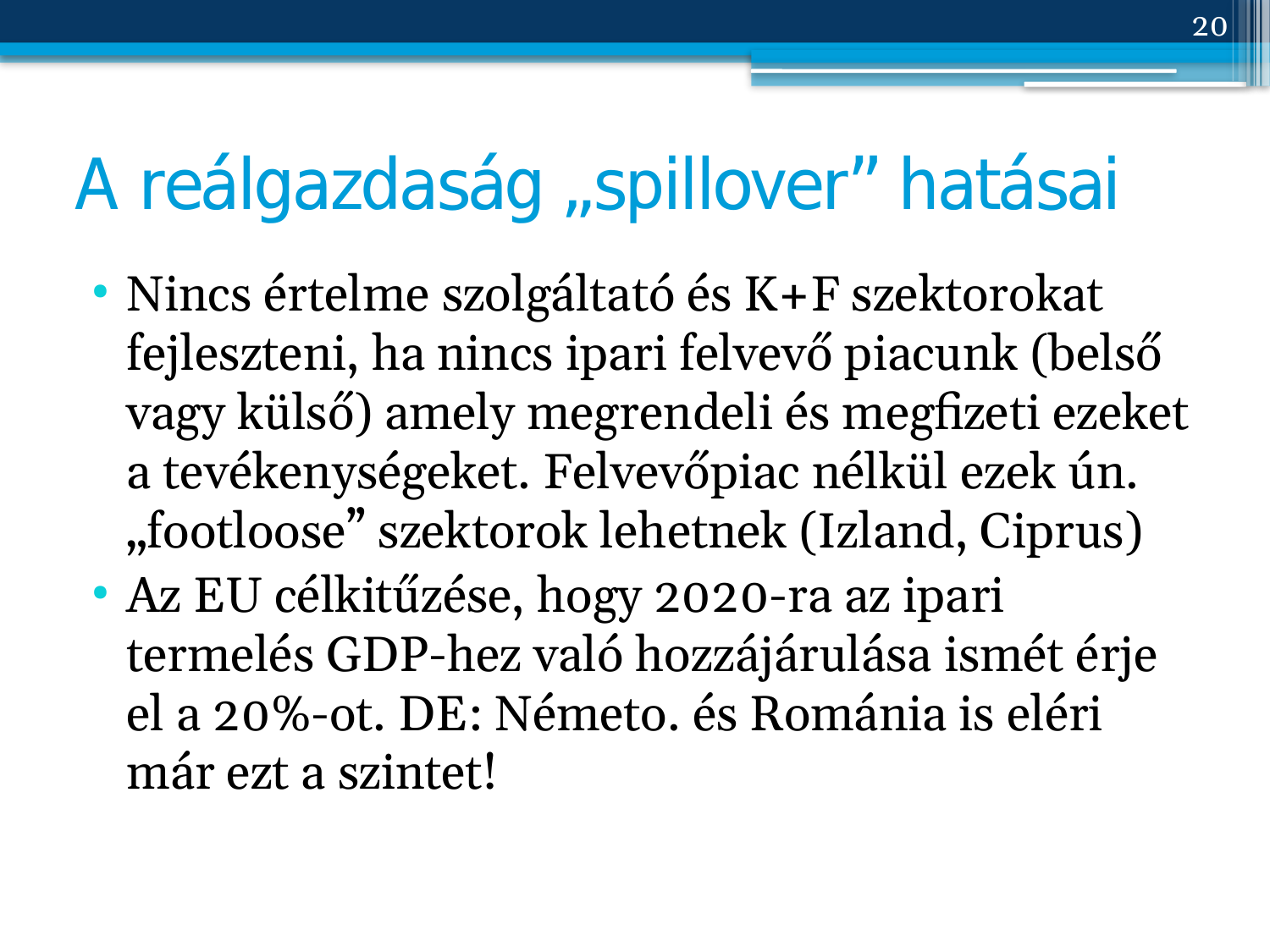

20
# A reálgazdaság „spillover” hatásai
Nincs értelme szolgáltató és K+F szektorokat fejleszteni, ha nincs ipari felvevő piacunk (belső vagy külső) amely megrendeli és megfizeti ezeket a tevékenységeket. Felvevőpiac nélkül ezek ún. „footloose” szektorok lehetnek (Izland, Ciprus)
Az EU célkitűzése, hogy 2020-ra az ipari termelés GDP-hez való hozzájárulása ismét érje el a 20%-ot. DE: Németo. és Románia is eléri már ezt a szintet!